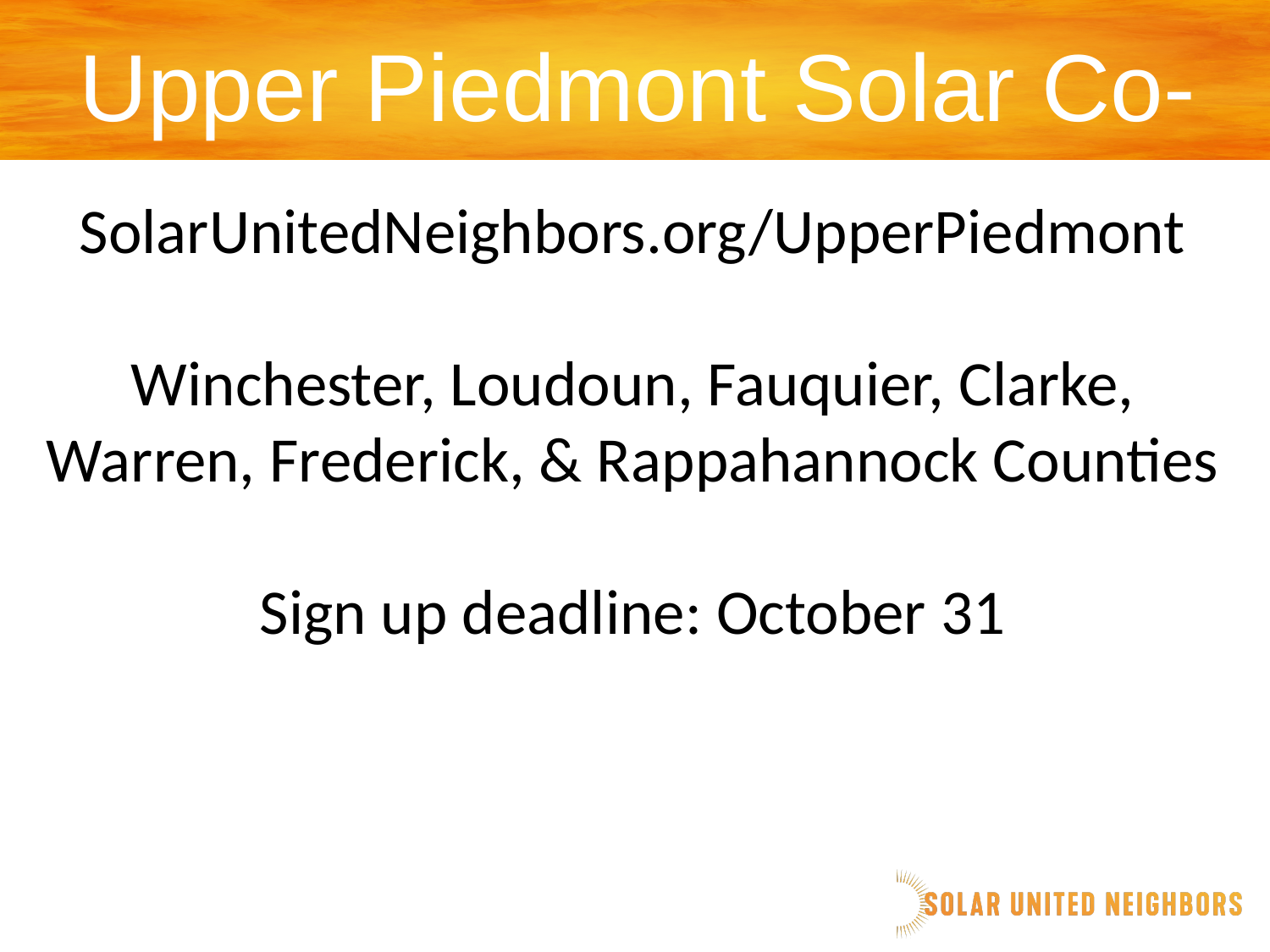

Upper Piedmont Solar Co-op
SolarUnitedNeighbors.org/UpperPiedmont

Winchester, Loudoun, Fauquier, Clarke, Warren, Frederick, & Rappahannock Counties

Sign up deadline: October 31